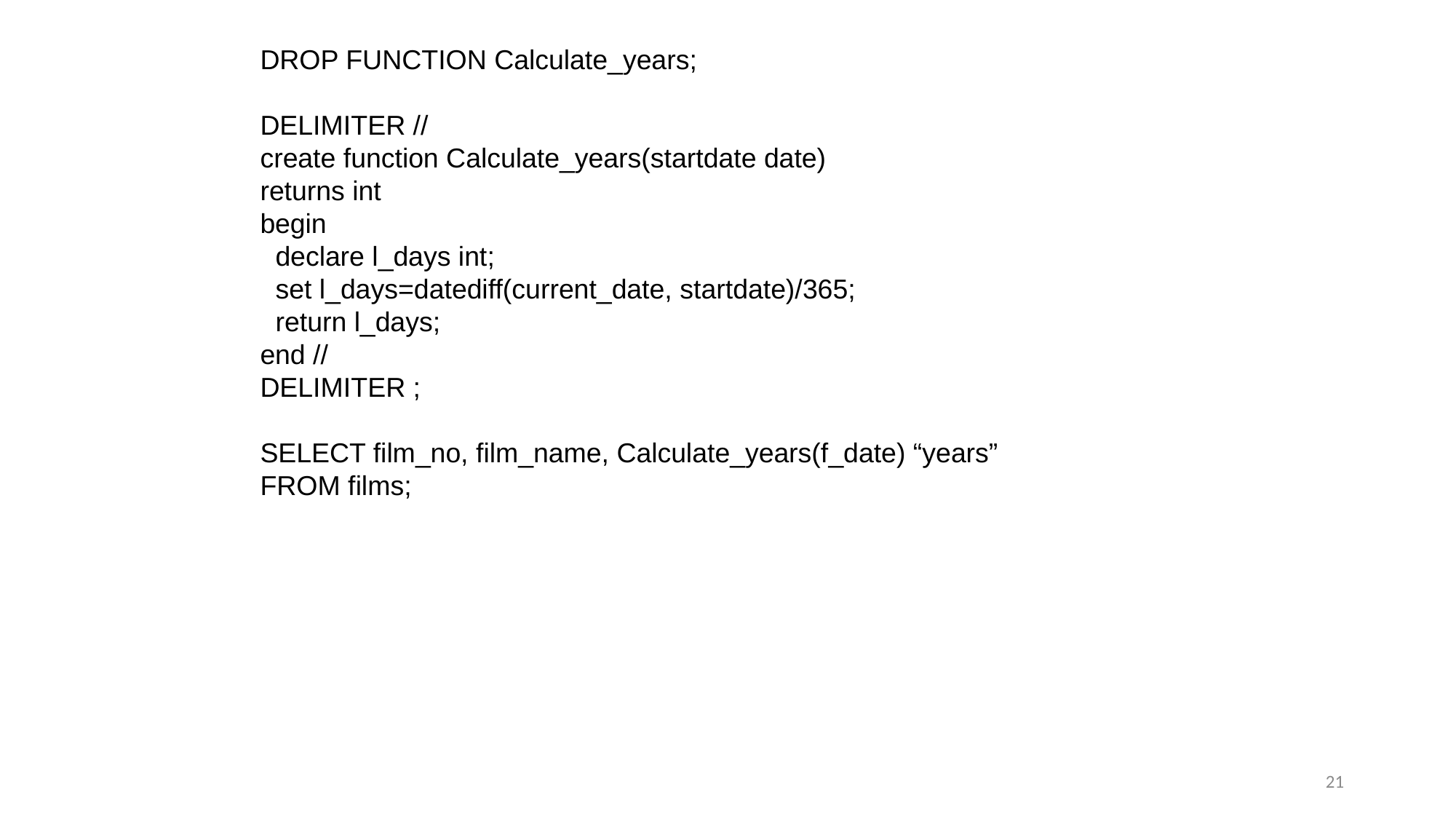

DROP FUNCTION Calculate_years;

DELIMITER //
create function Calculate_years(startdate date)
returns int
begin
  declare l_days int;
  set l_days=datediff(current_date, startdate)/365;
  return l_days;
end //
DELIMITER ;

SELECT film_no, film_name, Calculate_years(f_date) “years”
FROM films;

21